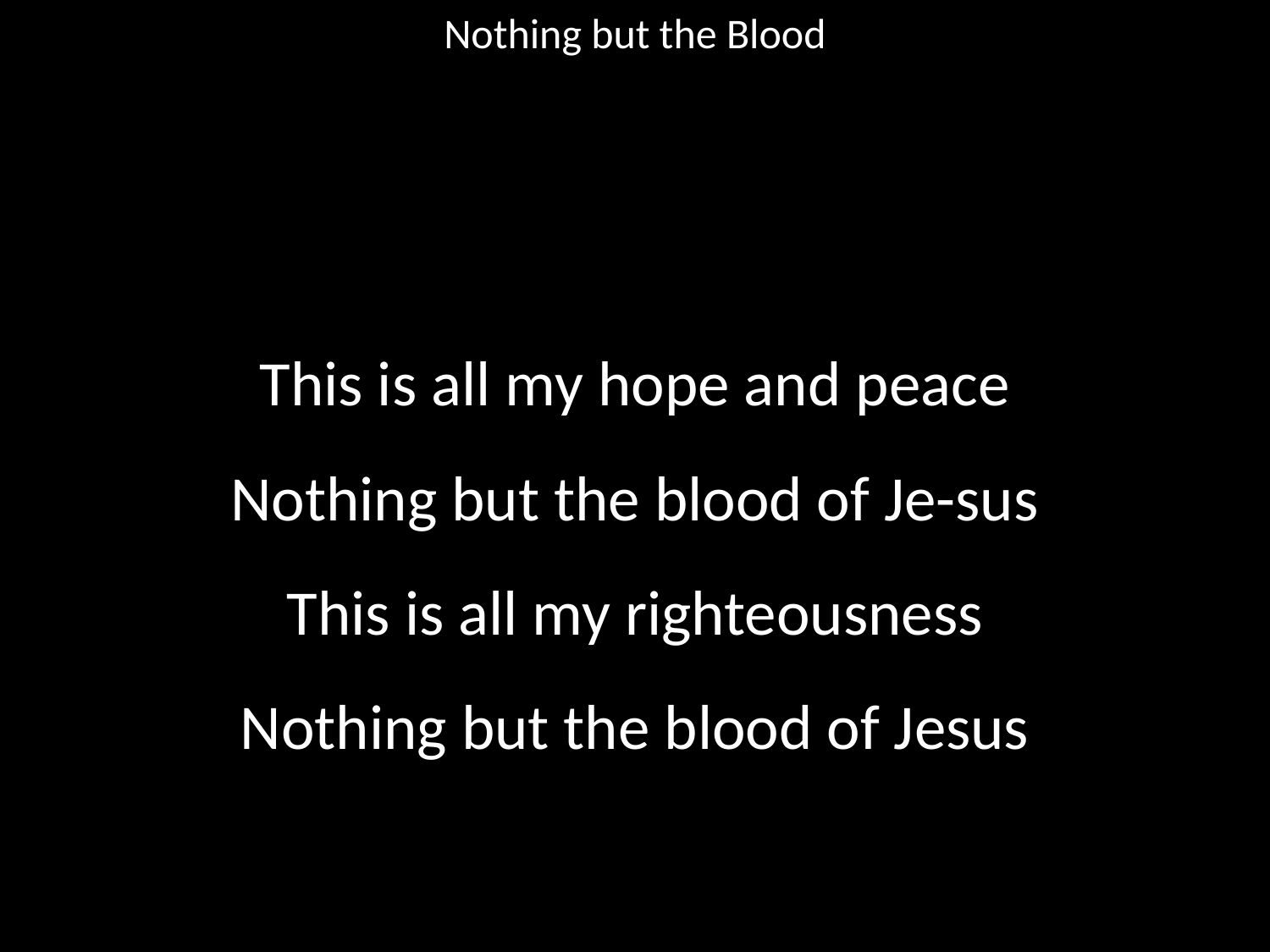

Nothing but the Blood
#
This is all my hope and peace
Nothing but the blood of Je-sus
This is all my righteousness
Nothing but the blood of Jesus